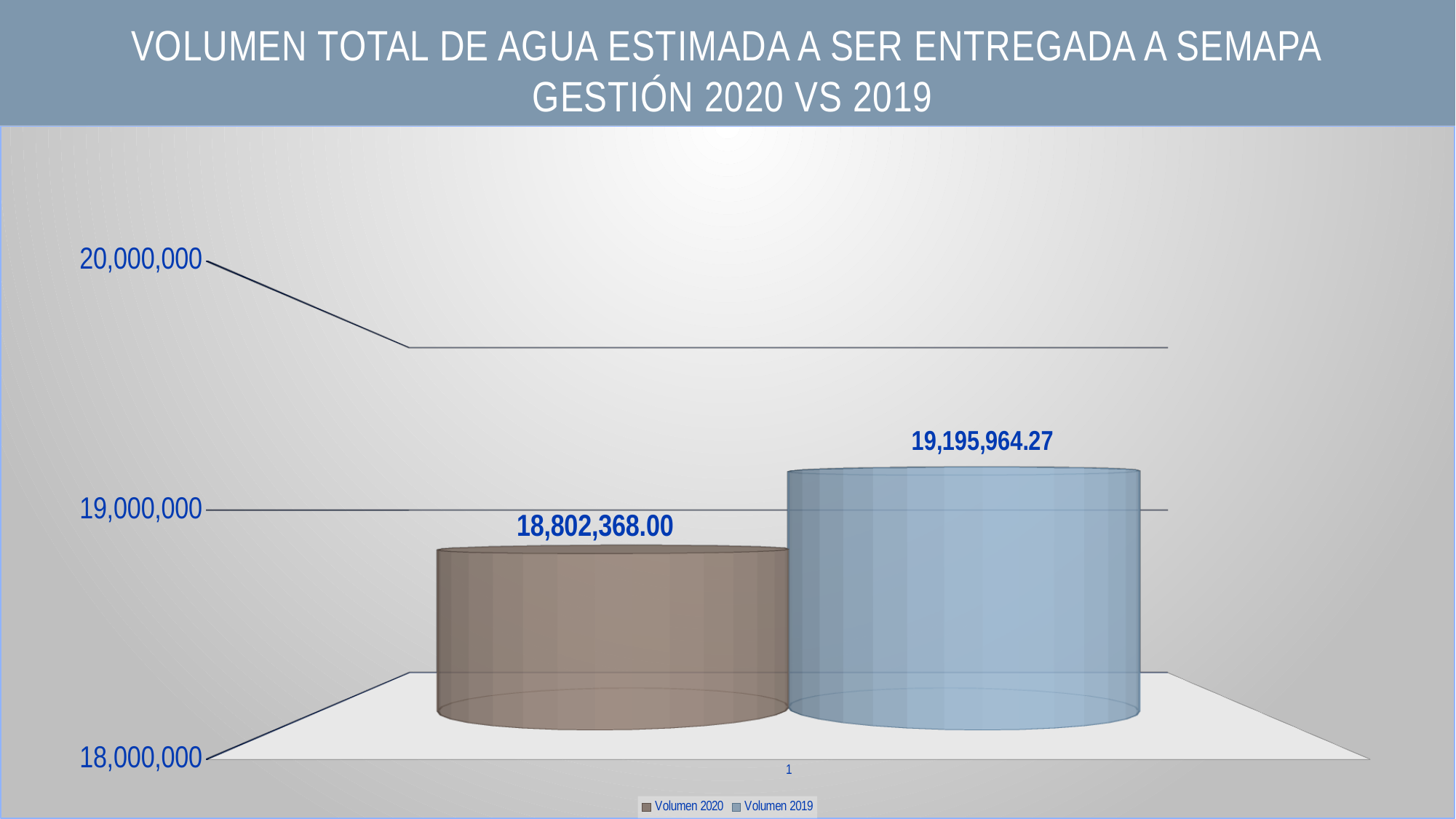

# VOLUMEN TOTAL DE AGUA ESTIMADA A SER ENTREGADA A SEMAPA Gestión 2020 vs 2019

[unsupported chart]